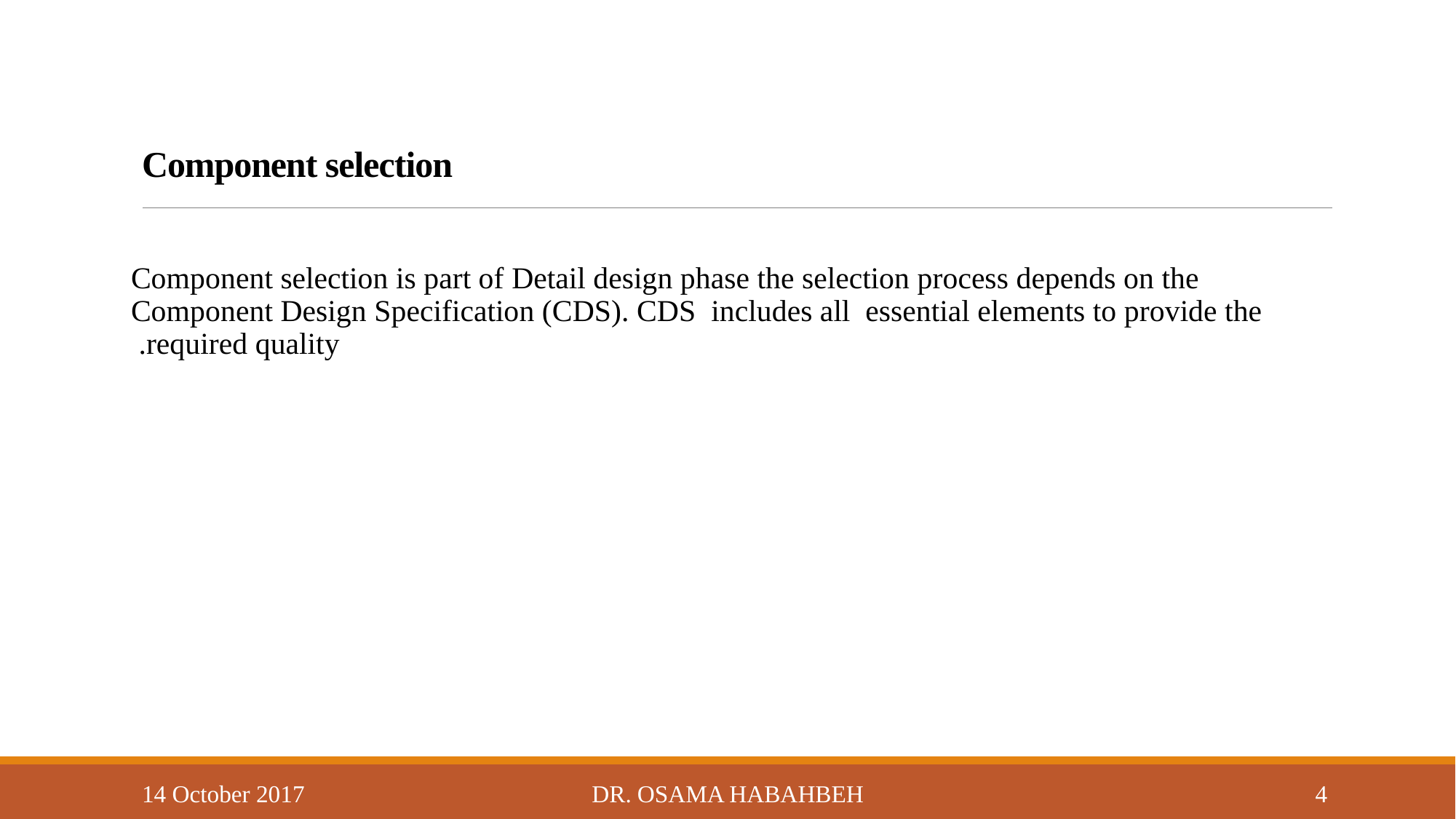

# Component selection
Component selection is part of Detail design phase the selection process depends on the  Component Design Specification (CDS). CDS  includes all  essential elements to provide the required quality.
14 October 2017
Dr. Osama Habahbeh
4